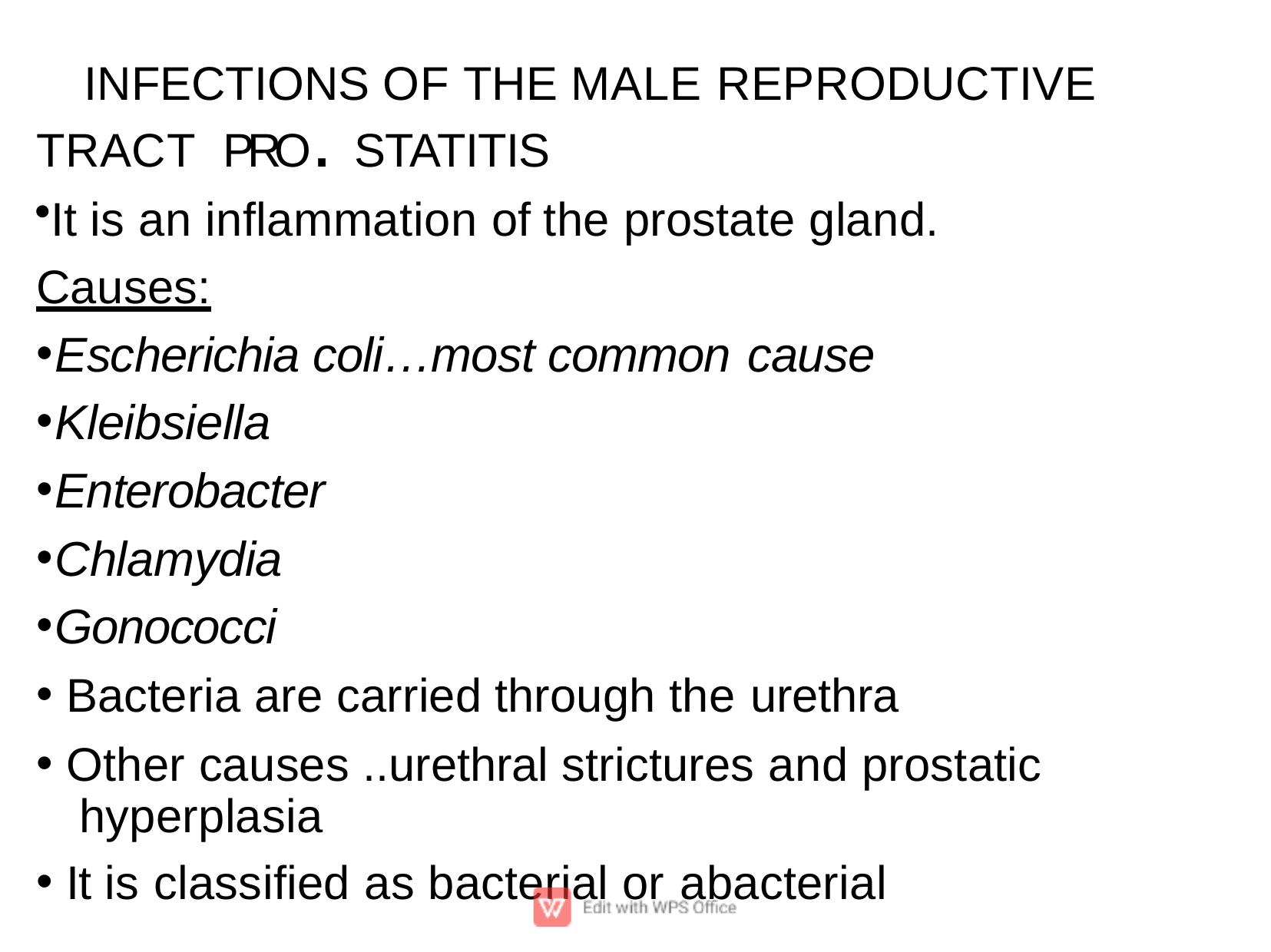

# INFECTIONS OF THE MALE REPRODUCTIVE TRACT  PRO. STATITIS
It is an inﬂammation of the prostate gland.  Causes:
Escherichia coli…most common cause
Kleibsiella
Enterobacter
Chlamydia
Gonococci
Bacteria are carried through the urethra
Other causes ..urethral strictures and prostatic  hyperplasia
It is classiﬁed as bacterial or abacterial